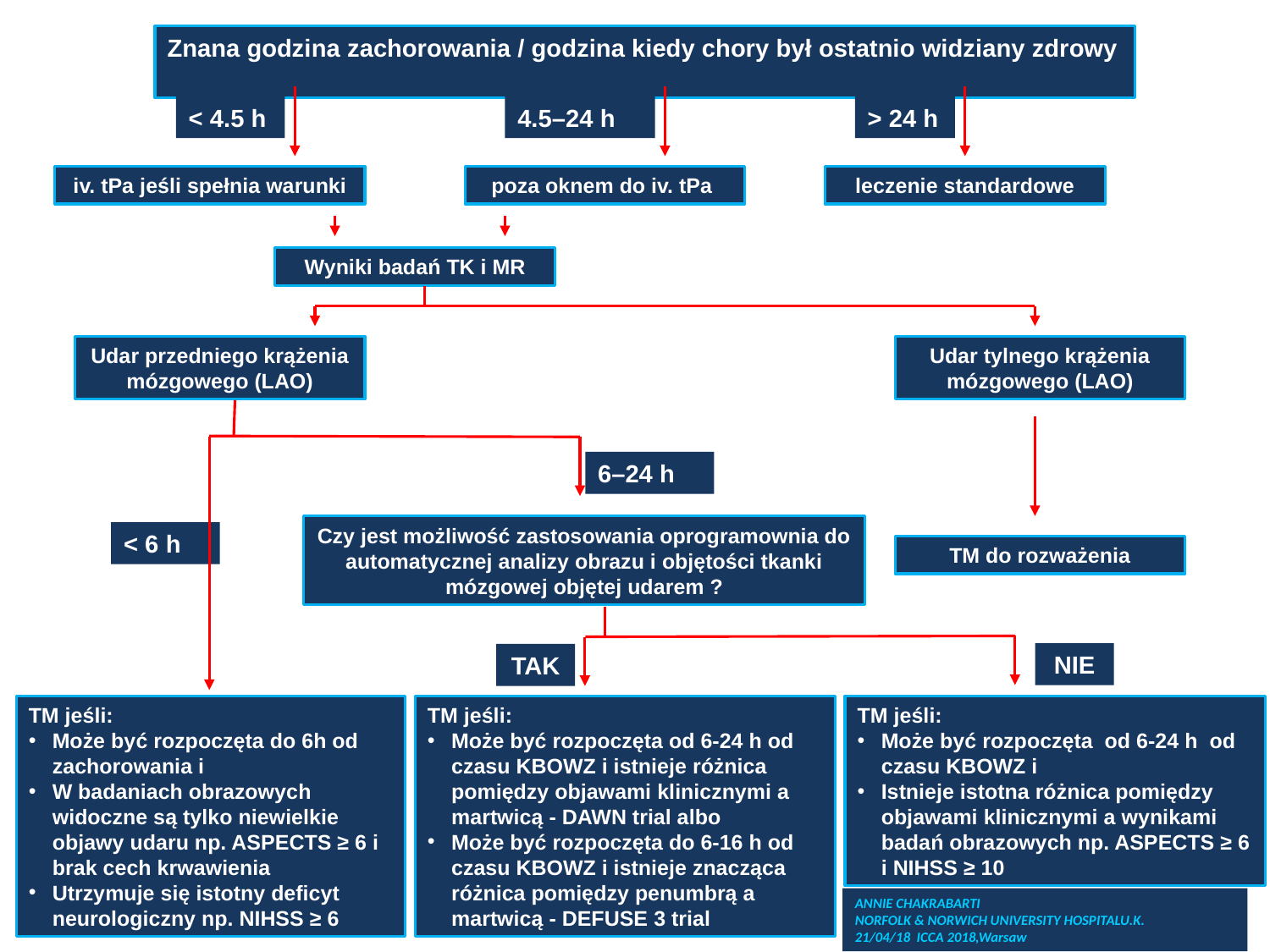

Znana godzina zachorowania / godzina kiedy chory był ostatnio widziany zdrowy
< 4.5 h
4.5–24 h
> 24 h
iv. tPa jeśli spełnia warunki
poza oknem do iv. tPa
leczenie standardowe
Wyniki badań TK i MR
Udar przedniego krążenia mózgowego (LAO)
Udar tylnego krążenia mózgowego (LAO)
6–24 h
Czy jest możliwość zastosowania oprogramownia do automatycznej analizy obrazu i objętości tkanki mózgowej objętej udarem ?
< 6 h
TM do rozważenia
NIE
TAK
TM jeśli:
Może być rozpoczęta do 6h od zachorowania i
W badaniach obrazowych widoczne są tylko niewielkie objawy udaru np. ASPECTS ≥ 6 i brak cech krwawienia
Utrzymuje się istotny deficyt neurologiczny np. NIHSS ≥ 6
TM jeśli:
Może być rozpoczęta od 6-24 h od czasu KBOWZ i istnieje różnica pomiędzy objawami klinicznymi a martwicą - DAWN trial albo
Może być rozpoczęta do 6-16 h od czasu KBOWZ i istnieje znacząca różnica pomiędzy penumbrą a martwicą - DEFUSE 3 trial
TM jeśli:
Może być rozpoczęta  od 6-24 h  od czasu KBOWZ i
Istnieje istotna różnica pomiędzy objawami klinicznymi a wynikami badań obrazowych np. ASPECTS ≥ 6 i NIHSS ≥ 10
ANNIE CHAKRABARTI
NORFOLK & NORWICH UNIVERSITY HOSPITALU.K.
21/04/18  ICCA 2018,Warsaw